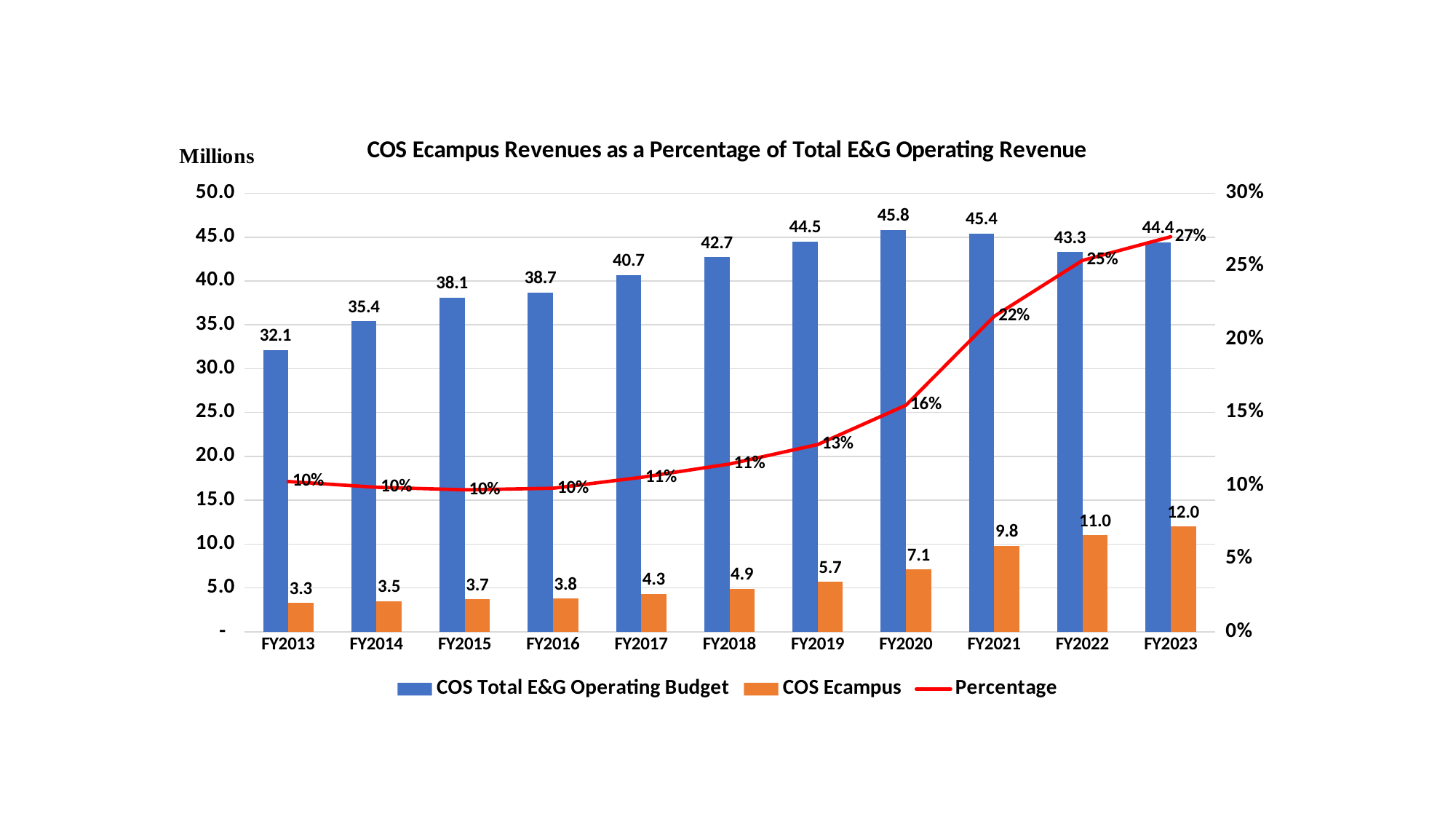

### Chart: COS Ecampus Revenues as a Percentage of Total E&G Operating Revenue

| Category | COS Total E&G Operating Budget | COS Ecampus | Percentage |
|---|---|---|---|
| FY2013 | 32.1 | 3.3 | 0.10280373831775699 |
| FY2014 | 35.4 | 3.5 | 0.09887005649717515 |
| FY2015 | 38.1 | 3.7 | 0.09711286089238845 |
| FY2016 | 38.7 | 3.8 | 0.09819121447028423 |
| FY2017 | 40.7 | 4.3 | 0.10565110565110564 |
| FY2018 | 42.7 | 4.9 | 0.11475409836065574 |
| FY2019 | 44.5 | 5.7 | 0.12808988764044943 |
| FY2020 | 45.8 | 7.1 | 0.15502183406113537 |
| FY2021 | 45.4 | 9.8 | 0.21585903083700442 |
| FY2022 | 43.3 | 11.0 | 0.2540415704387991 |
| FY2023 | 44.4 | 12.0 | 0.2702702702702703 |